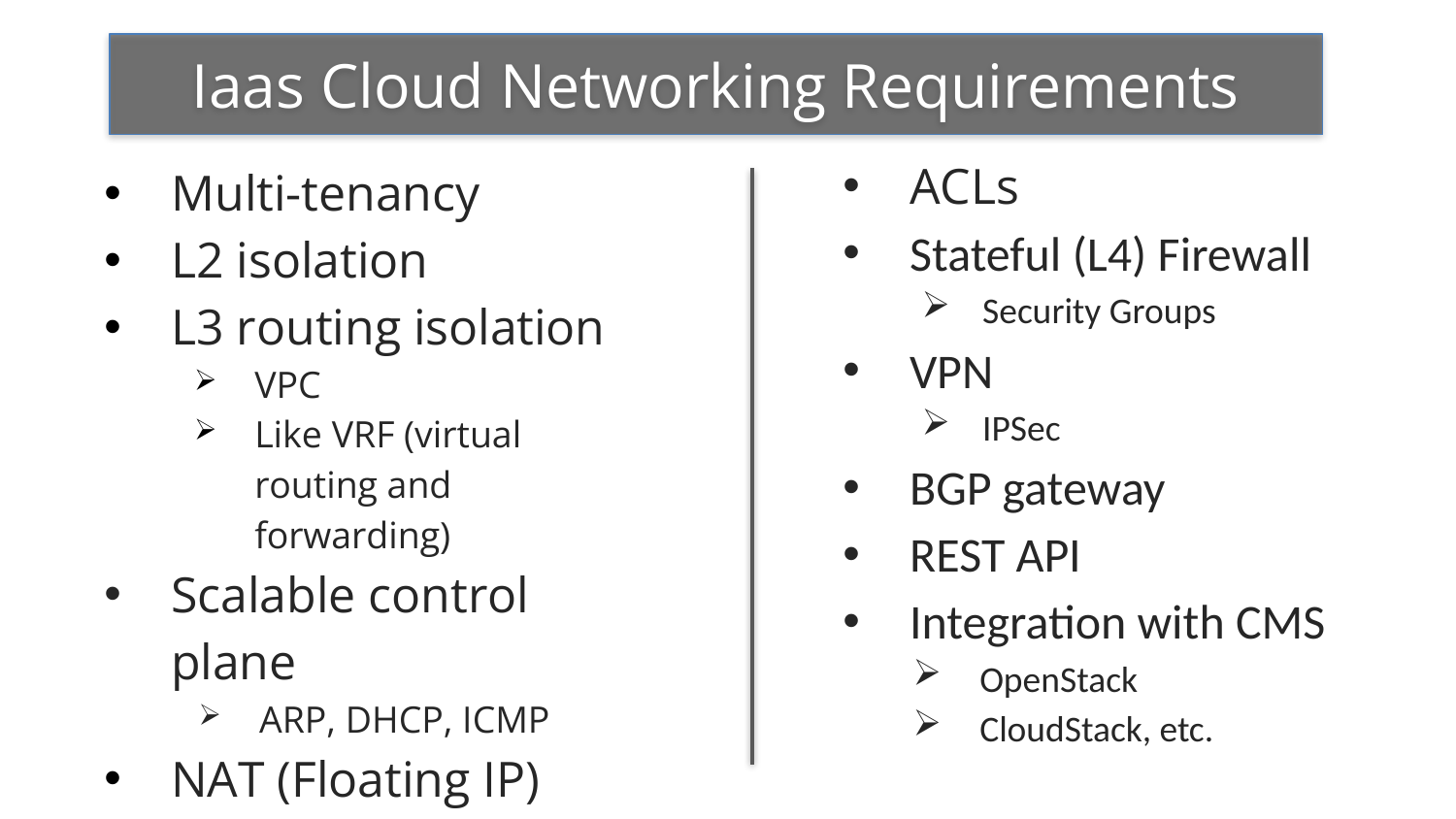

Iaas Cloud Networking Requirements
ACLs
Stateful (L4) Firewall
Security Groups
VPN
IPSec
BGP gateway
REST API
Integration with CMS
OpenStack
CloudStack, etc.

Multi-tenancy
L2 isolation
L3 routing isolation
VPC
Like VRF (virtual routing and forwarding)
Scalable control plane
ARP, DHCP, ICMP
NAT (Floating IP)